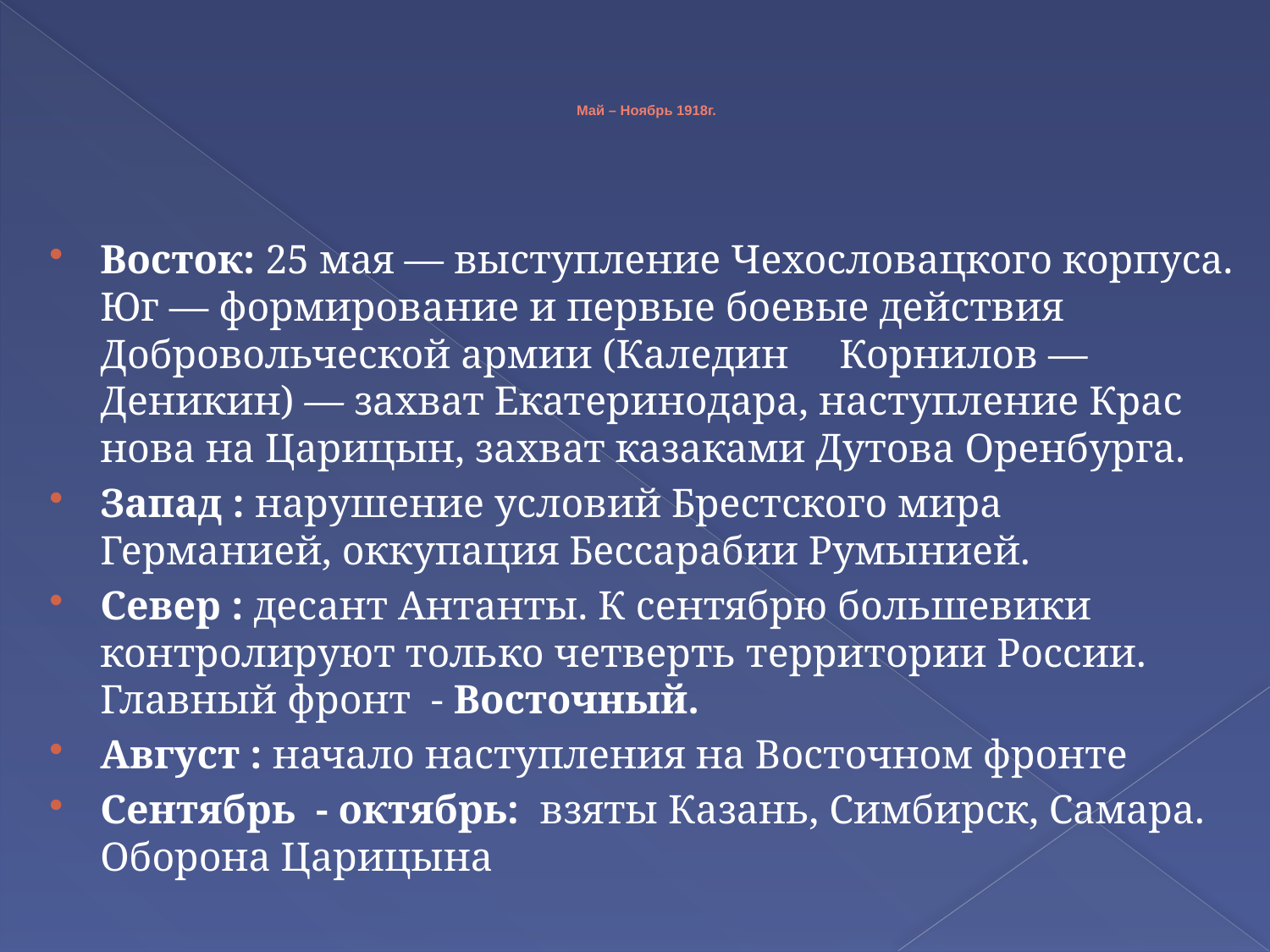

# Май – Ноябрь 1918г.
Восток: 25 мая — выступление Чехословацкого корпуса. Юг — формирование и первые боевые действия Добровольческой армии (Каледин     Корнилов — Деникин) — захват Екатеринодара, наступление Крас­нова на Царицын, захват казаками Дутова Оренбурга.
Запад : нарушение условий Брестского мира Германией, оккупация Бессарабии Румынией.
Север : десант Антанты. К сентябрю большевики контролируют только четверть территории России. Главный фронт  - Восточный.
Август : начало наступления на Восточном фронте
Сентябрь  - октябрь:  взяты Казань, Симбирск, Самара. Оборона Царицына